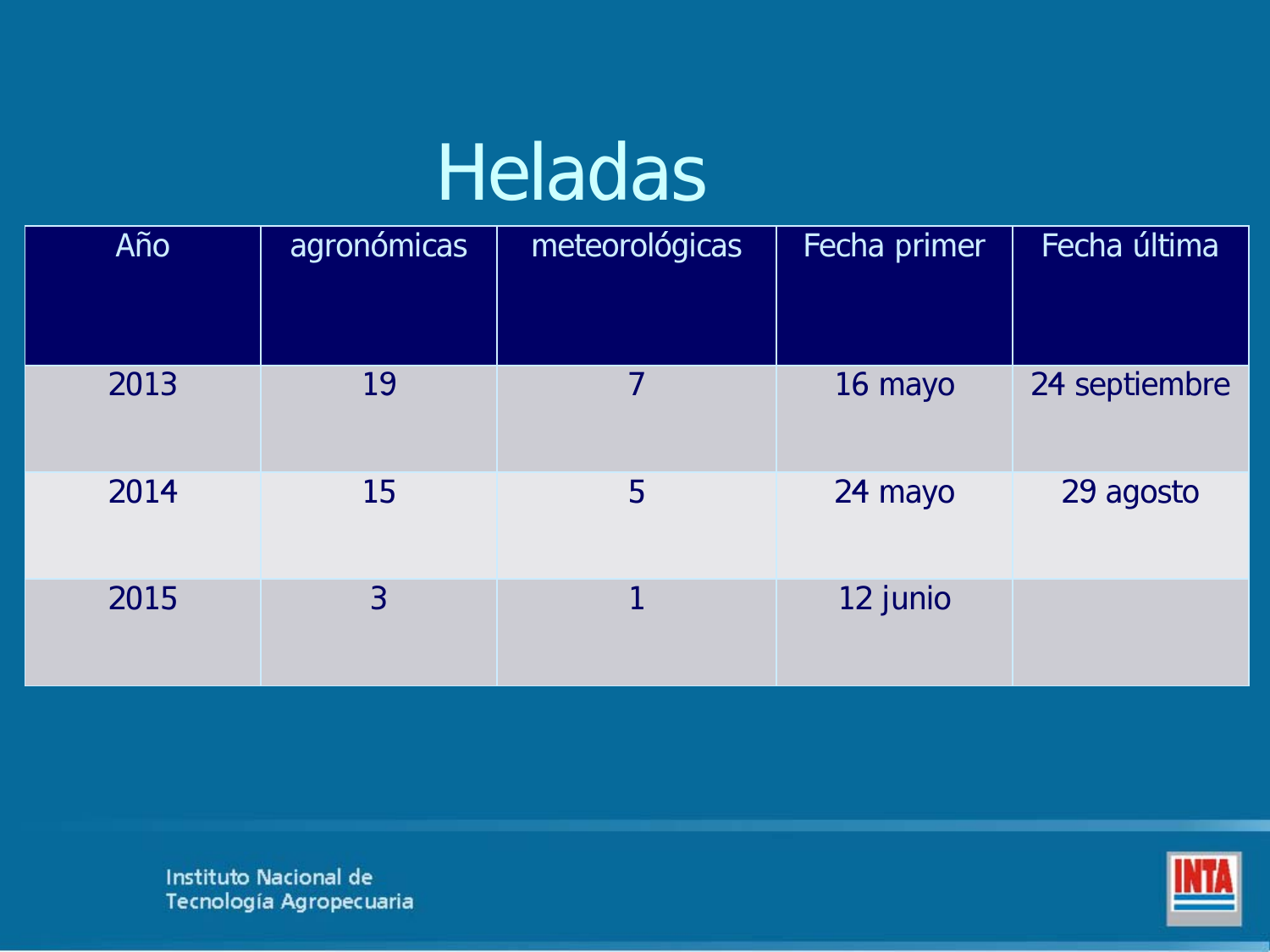

# Heladas
| Año | agronómicas | meteorológicas | Fecha primer | Fecha última |
| --- | --- | --- | --- | --- |
| 2013 | 19 | 7 | 16 mayo | 24 septiembre |
| 2014 | 15 | 5 | 24 mayo | 29 agosto |
| 2015 | 3 | 1 | 12 junio |  |